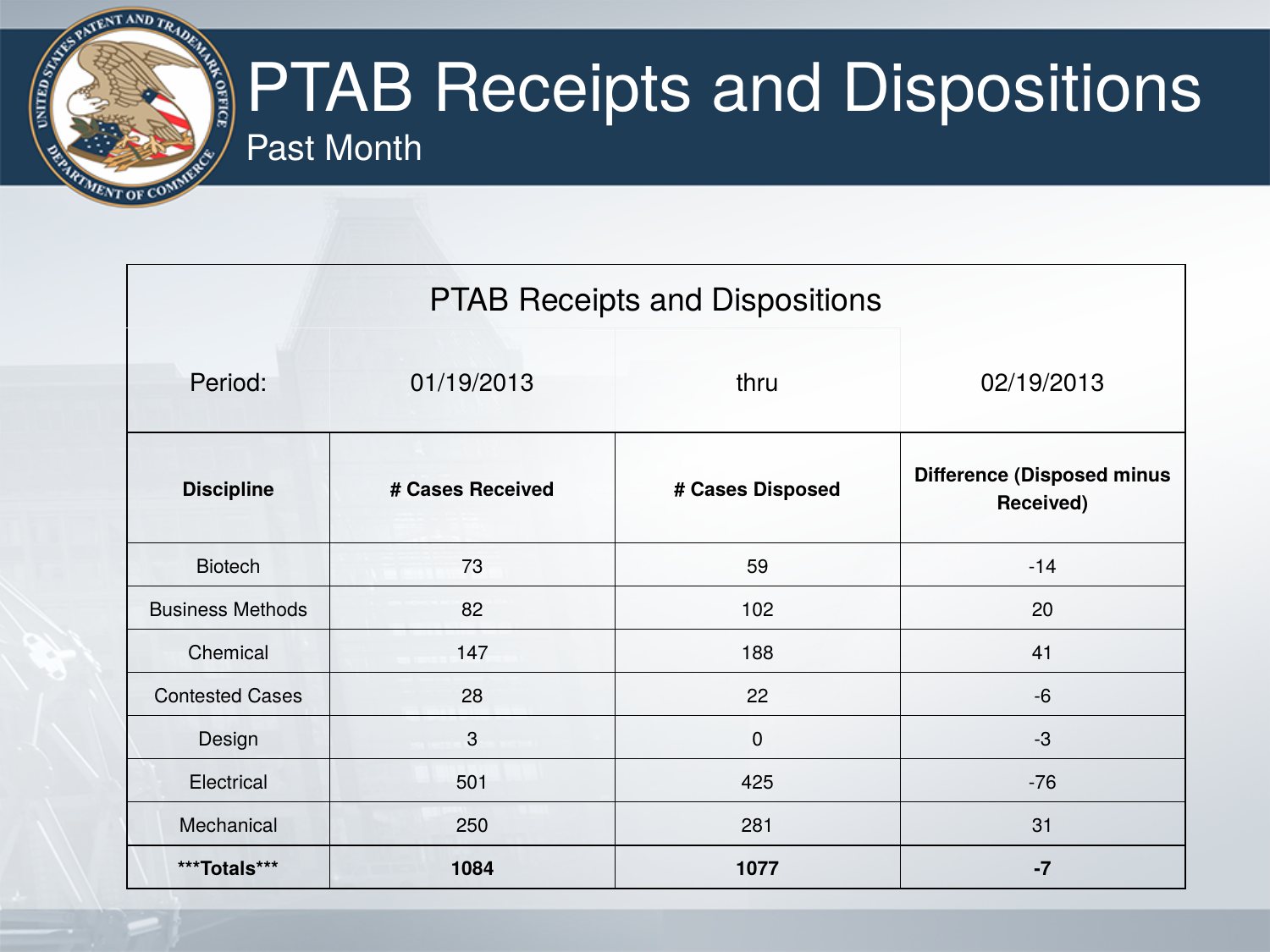

# PTAB Receipts and Dispositions Past Month
| PTAB Receipts and Dispositions |  |  |  |
| --- | --- | --- | --- |
| Period: | 01/19/2013 | thru | 02/19/2013 |
| Discipline | # Cases Received | # Cases Disposed | Difference (Disposed minus Received) |
| Biotech | 73 | 59 | -14 |
| Business Methods | 82 | 102 | 20 |
| Chemical | 147 | 188 | 41 |
| Contested Cases | 28 | 22 | -6 |
| Design | 3 | 0 | -3 |
| Electrical | 501 | 425 | -76 |
| Mechanical | 250 | 281 | 31 |
| \*\*\*Totals\*\*\* | 1084 | 1077 | -7 |